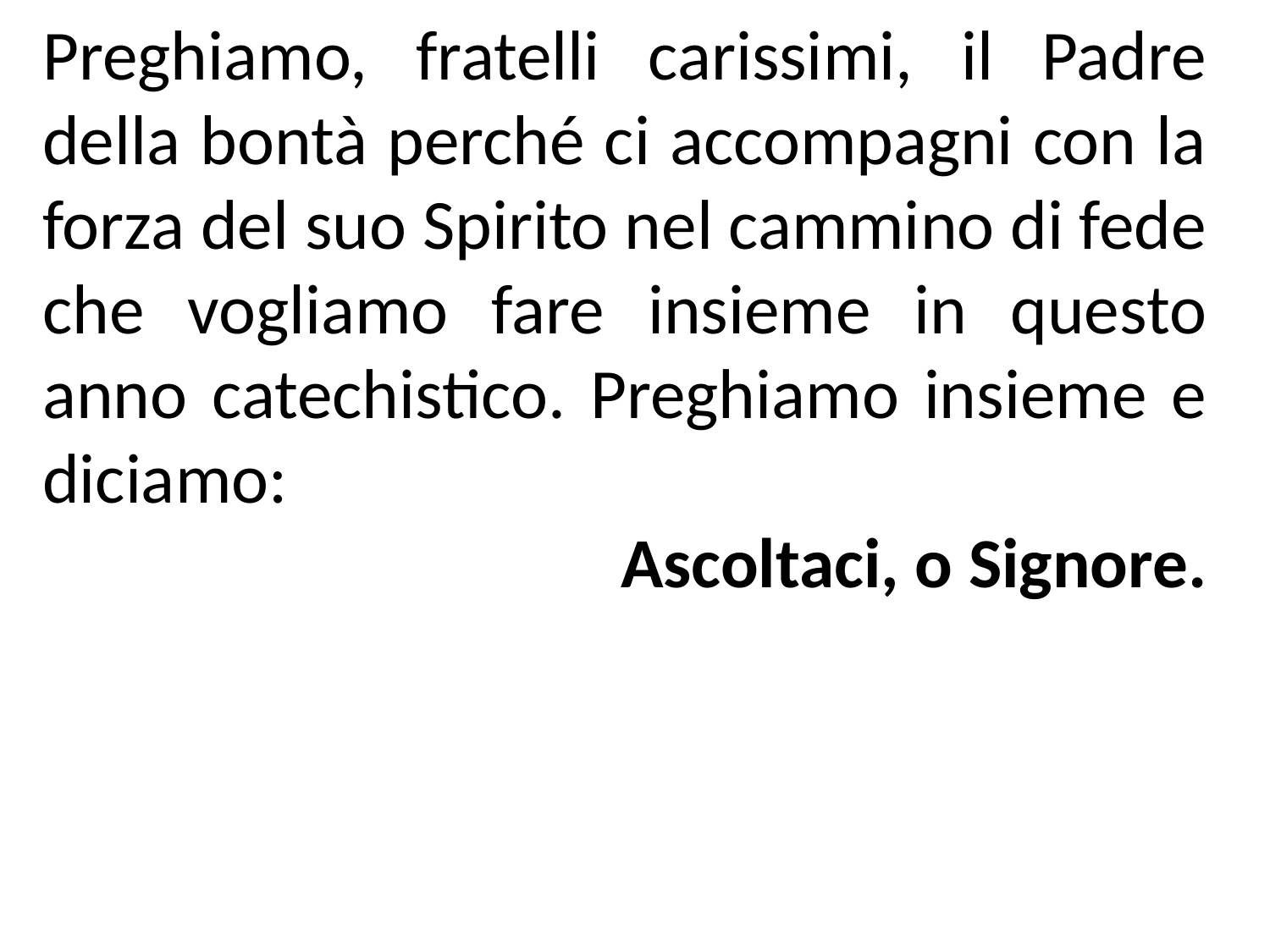

Preghiamo, fratelli carissimi, il Padre della bontà perché ci accompagni con la forza del suo Spirito nel cammino di fede che vogliamo fare insieme in questo anno catechistico. Preghiamo insieme e diciamo:
Ascoltaci, o Signore.